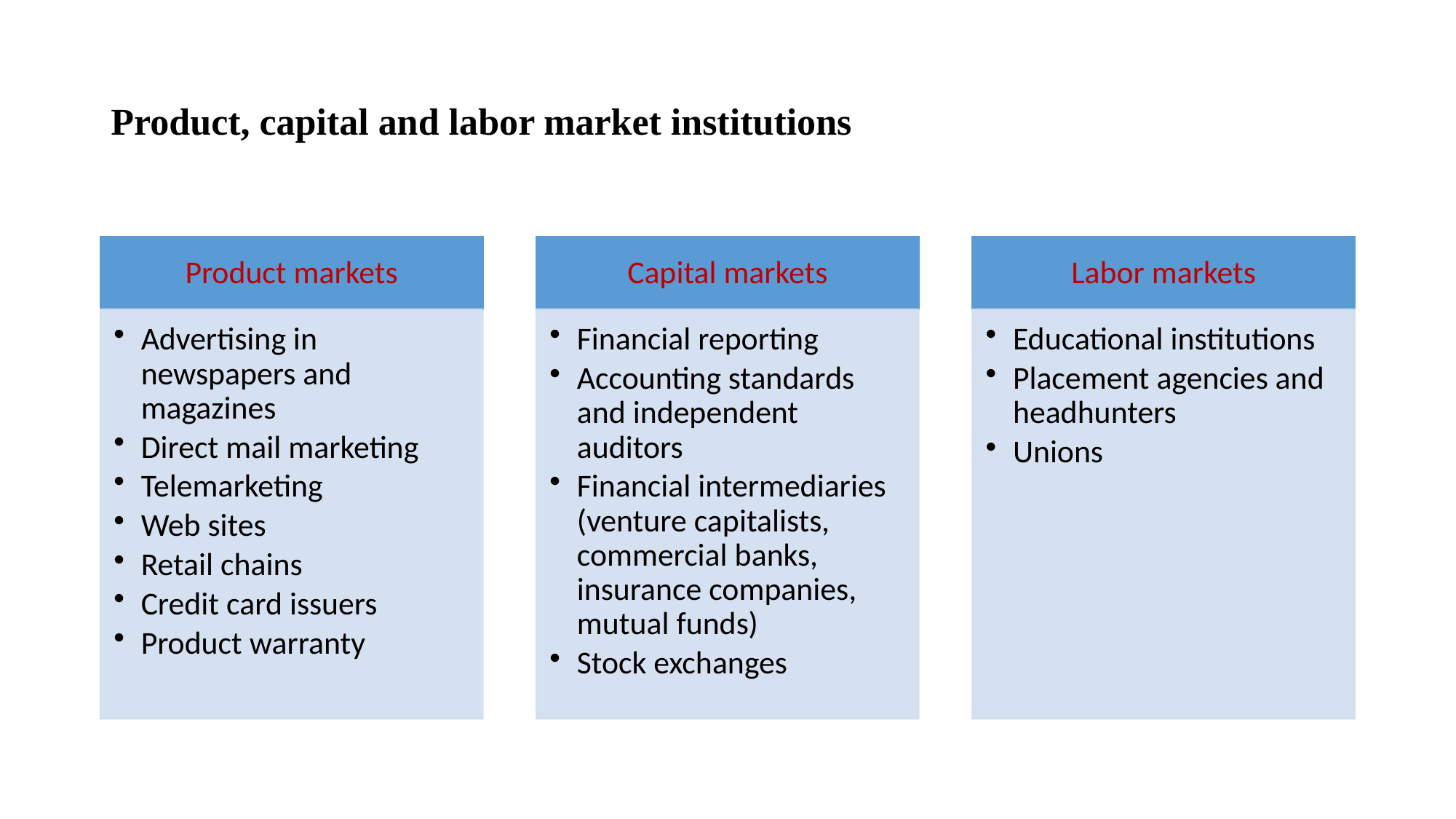

# Product, capital and labor market institutions
Product markets
Advertising in newspapers and magazines
Direct mail marketing
Telemarketing
Web sites
Retail chains
Credit card issuers
Product warranty
Capital markets
Financial reporting
Accounting standards and independent auditors
Financial intermediaries (venture capitalists, commercial banks, insurance companies, mutual funds)
Stock exchanges
Labor markets
Educational institutions
Placement agencies and headhunters
Unions